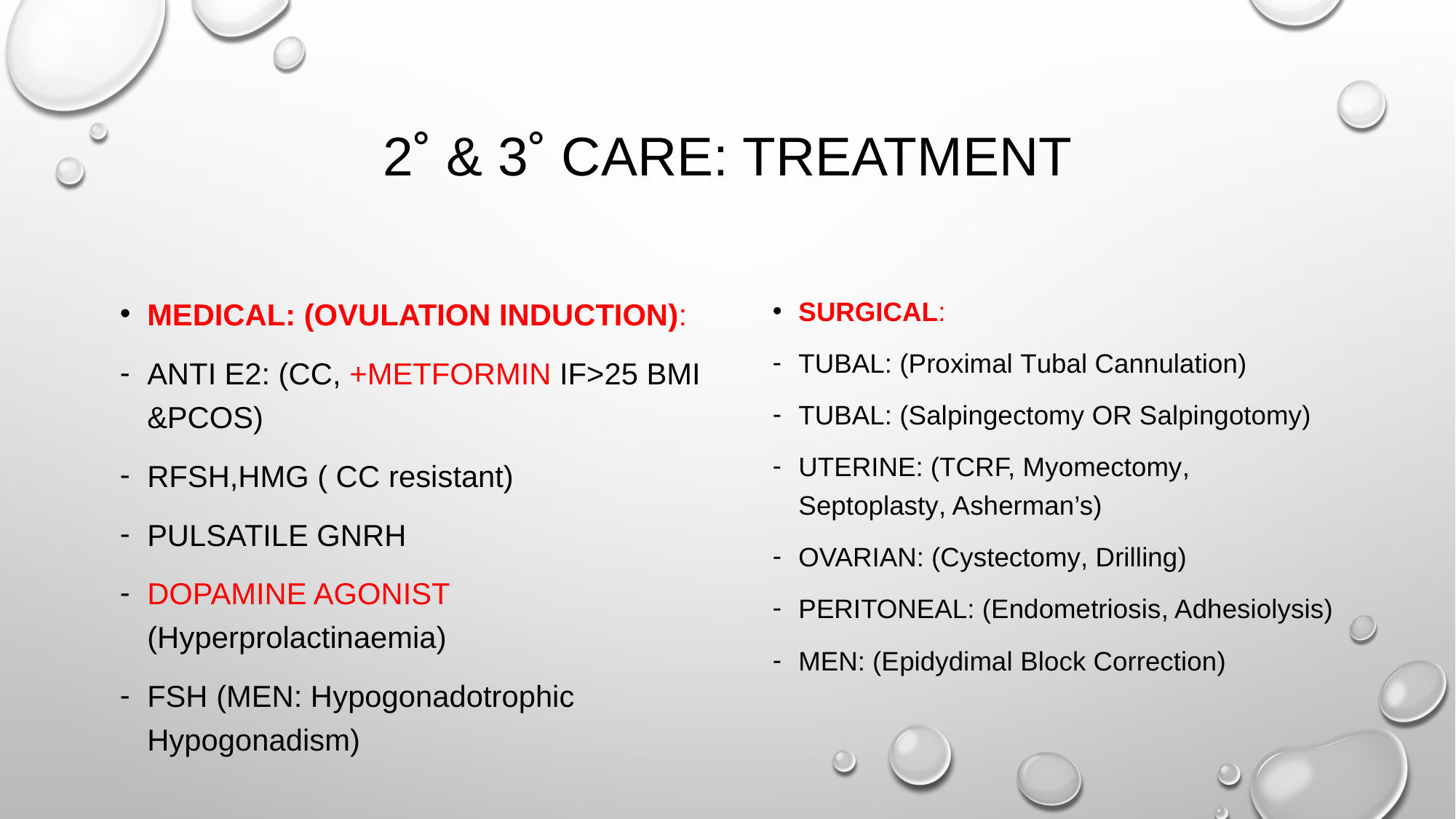

# 2˚ & 3˚ care: treatment
Medical: (ovulation induction):
Anti e2: (cc, +metformin if>25 bmi &pcos)
rFSH,HMG ( cc resistant)
Pulsatile GnRh
Dopamine agonist (hyperprolactinaemia)
FSH (men: hypogonadotrophic Hypogonadism)

Surgical:
Tubal: (proximal tubal Cannulation)
Tubal: (salpingectomy or salpingotomy)
Uterine: (TCRF, myomectomy, septoplasty, asherman’s)
Ovarian: (cystectomy, drilling)
Peritoneal: (endometriosis, adhesiolysis)
Men: (epidydimal block correction)